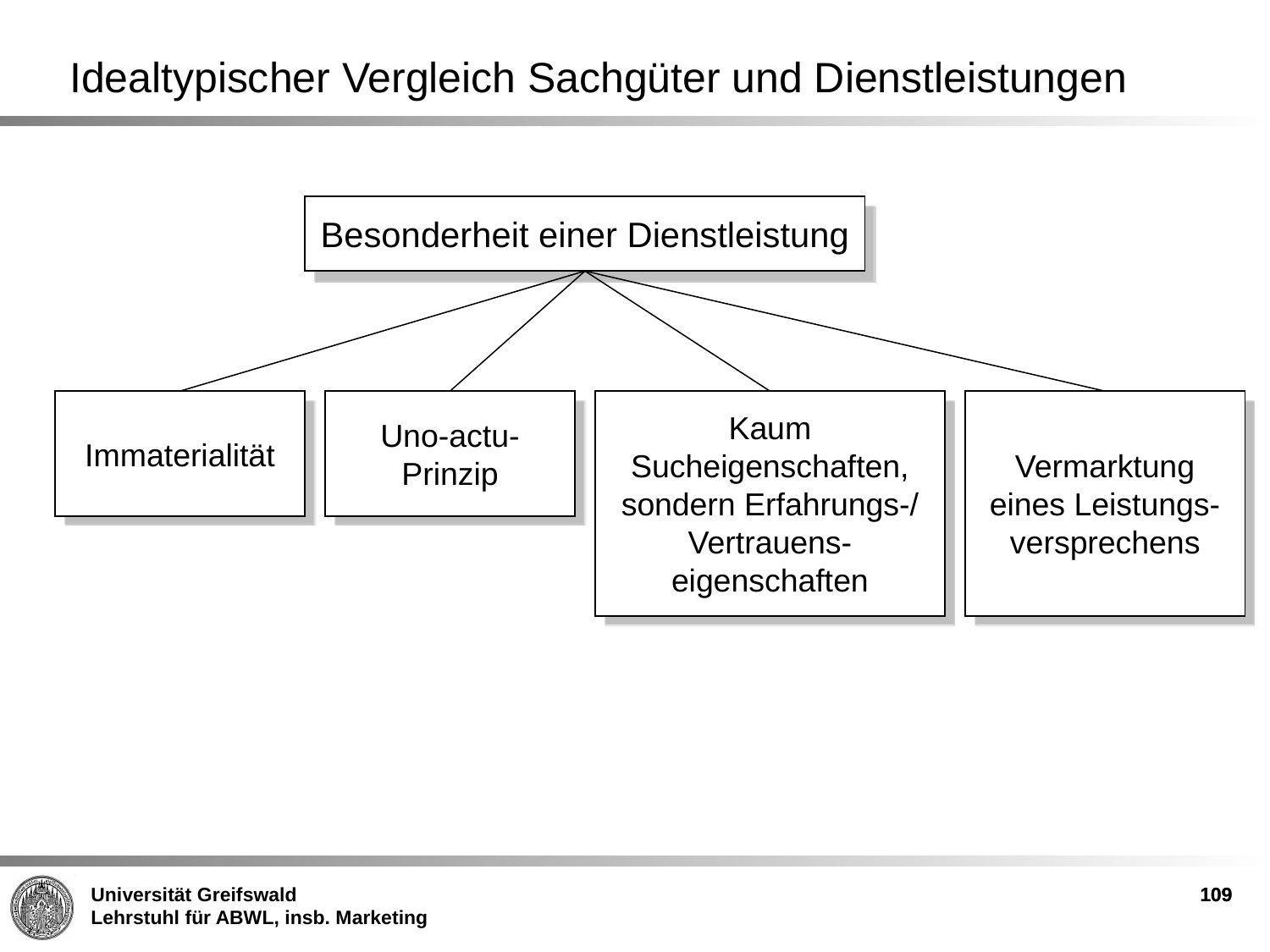

# Idealtypischer Vergleich Sachgüter und Dienstleistungen
Besonderheit einer Dienstleistung
Immaterialität
Uno-actu-Prinzip
Kaum Sucheigenschaften, sondern Erfahrungs-/ Vertrauens-eigenschaften
Vermarktung eines Leistungs-versprechens
109
109